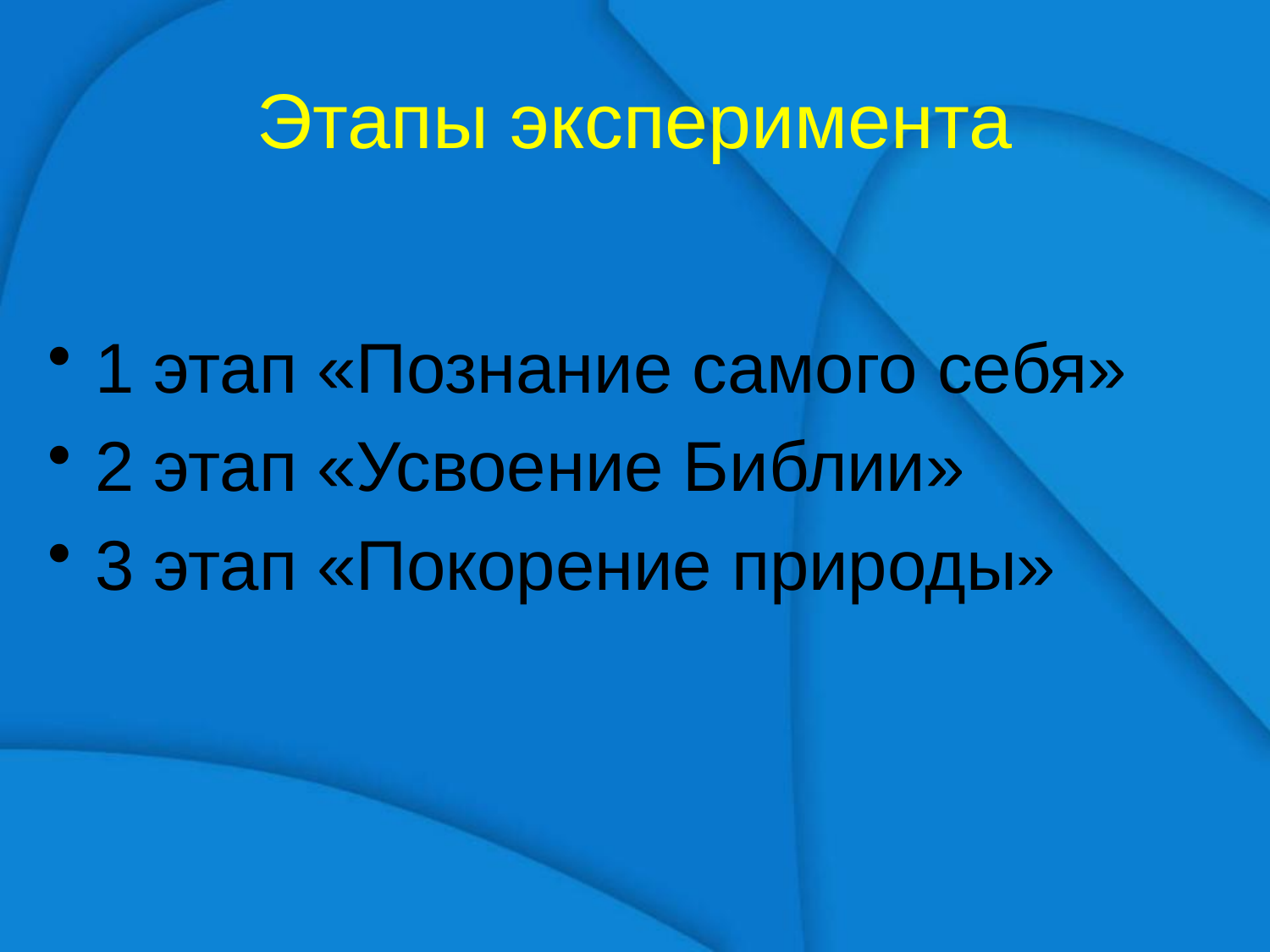

Этапы эксперимента
1 этап «Познание самого себя»
2 этап «Усвоение Библии»
3 этап «Покорение природы»